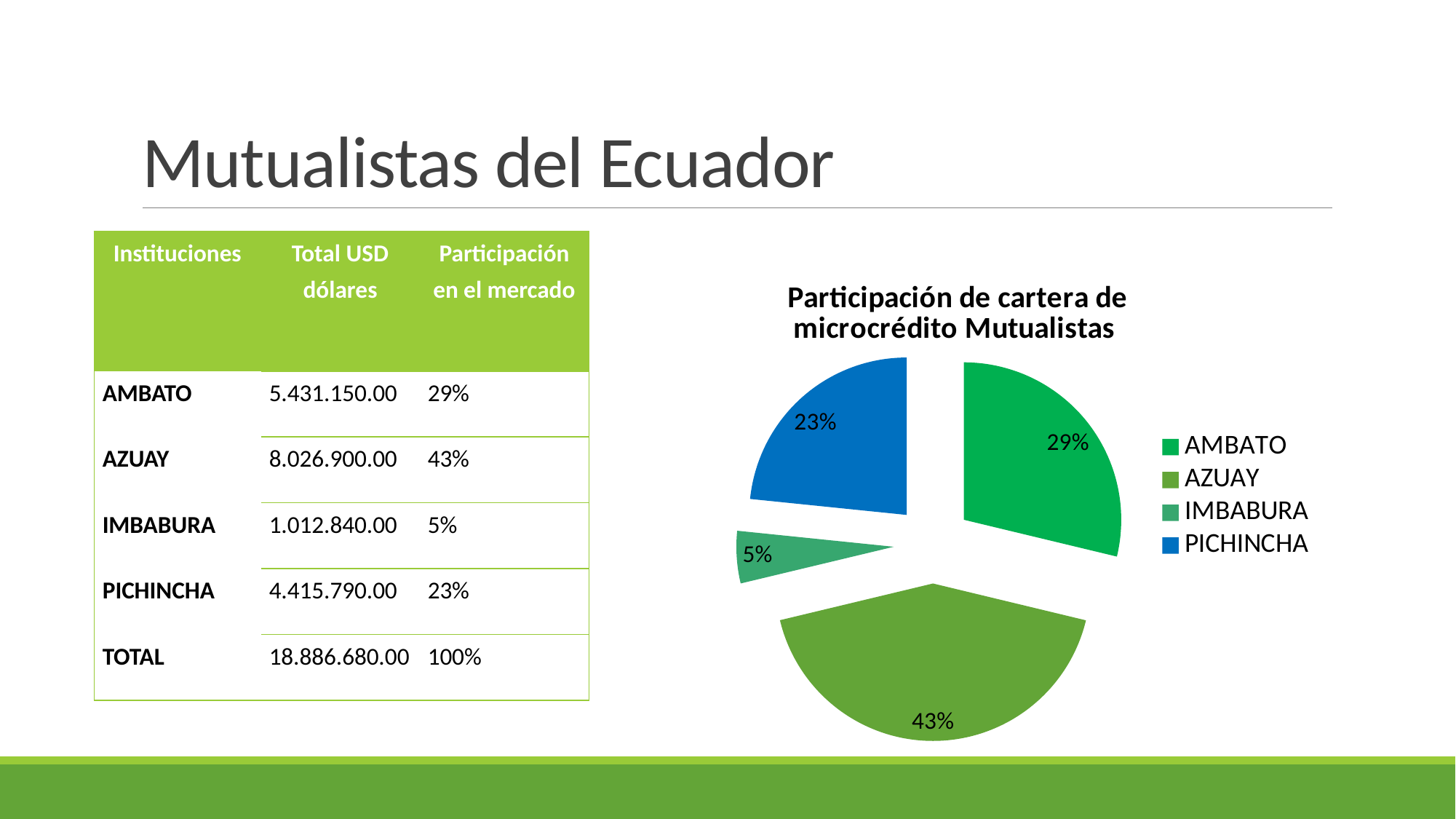

# Mutualistas del Ecuador
| Instituciones | Total USD dólares | Participación en el mercado |
| --- | --- | --- |
| AMBATO | 5.431.150.00 | 29% |
| AZUAY | 8.026.900.00 | 43% |
| IMBABURA | 1.012.840.00 | 5% |
| PICHINCHA | 4.415.790.00 | 23% |
| TOTAL | 18.886.680.00 | 100% |

### Chart: Participación de cartera de microcrédito Mutualistas

| Category | Participación en el mercado |
|---|---|
| AMBATO | 0.28756509878919956 |
| AZUAY | 0.4250032297894601 |
| IMBABURA | 0.05362721240578016 |
| PICHINCHA | 0.23380445901556018 |